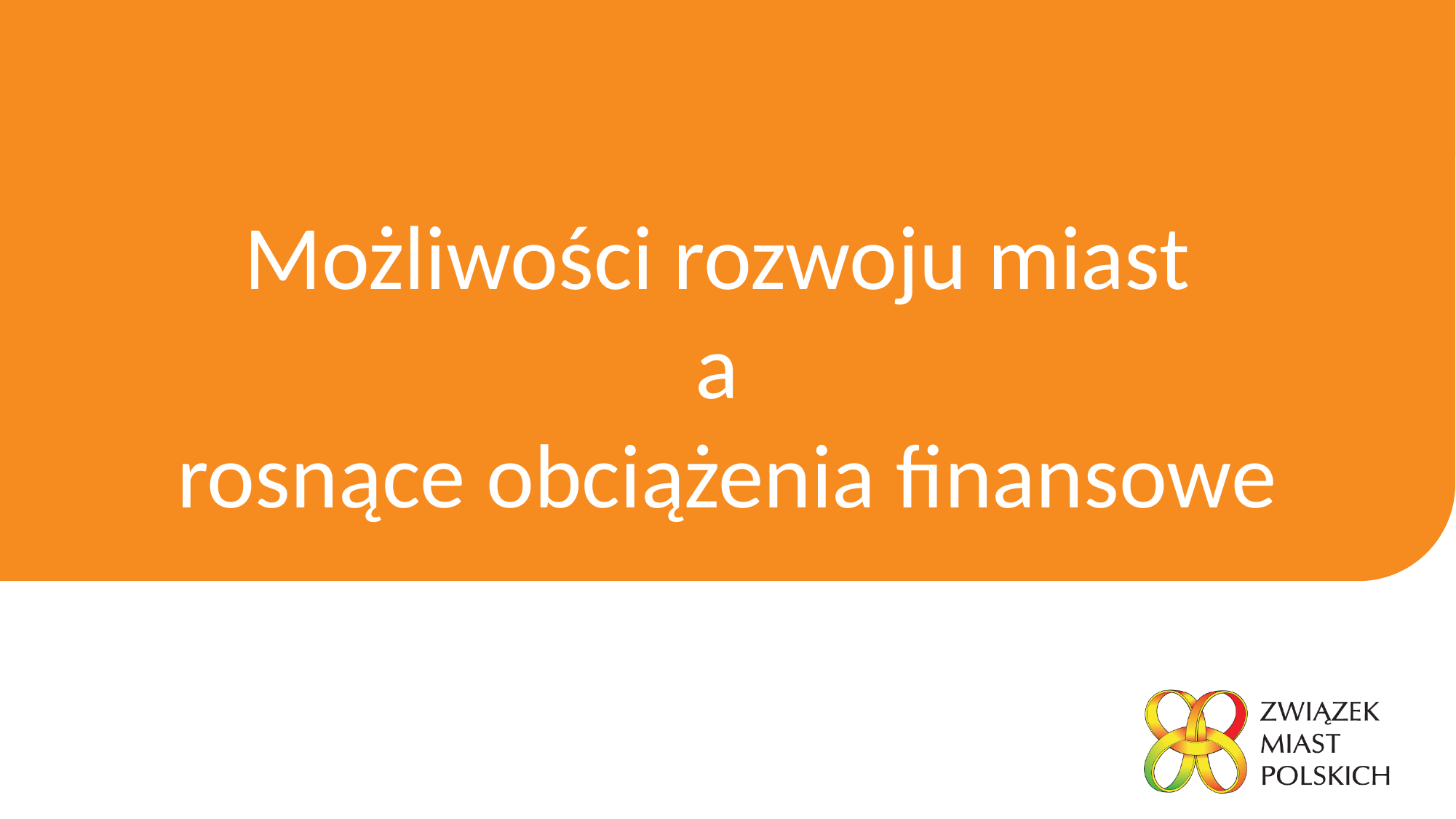

Możliwości rozwoju miast
a
rosnące obciążenia finansowe